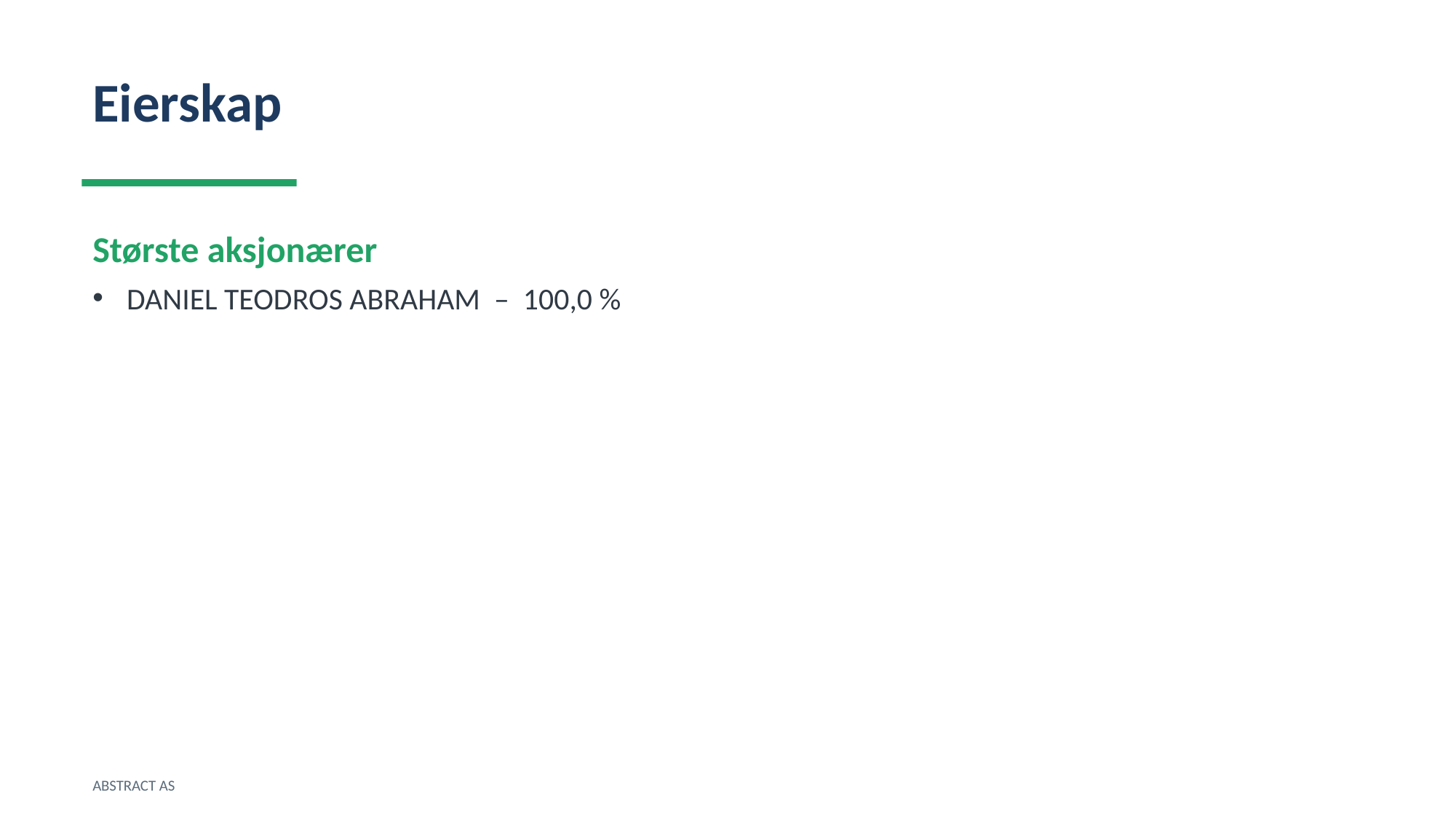

Eierskap

Største aksjonærer
DANIEL TEODROS ABRAHAM  –  100,0 %
ABSTRACT AS